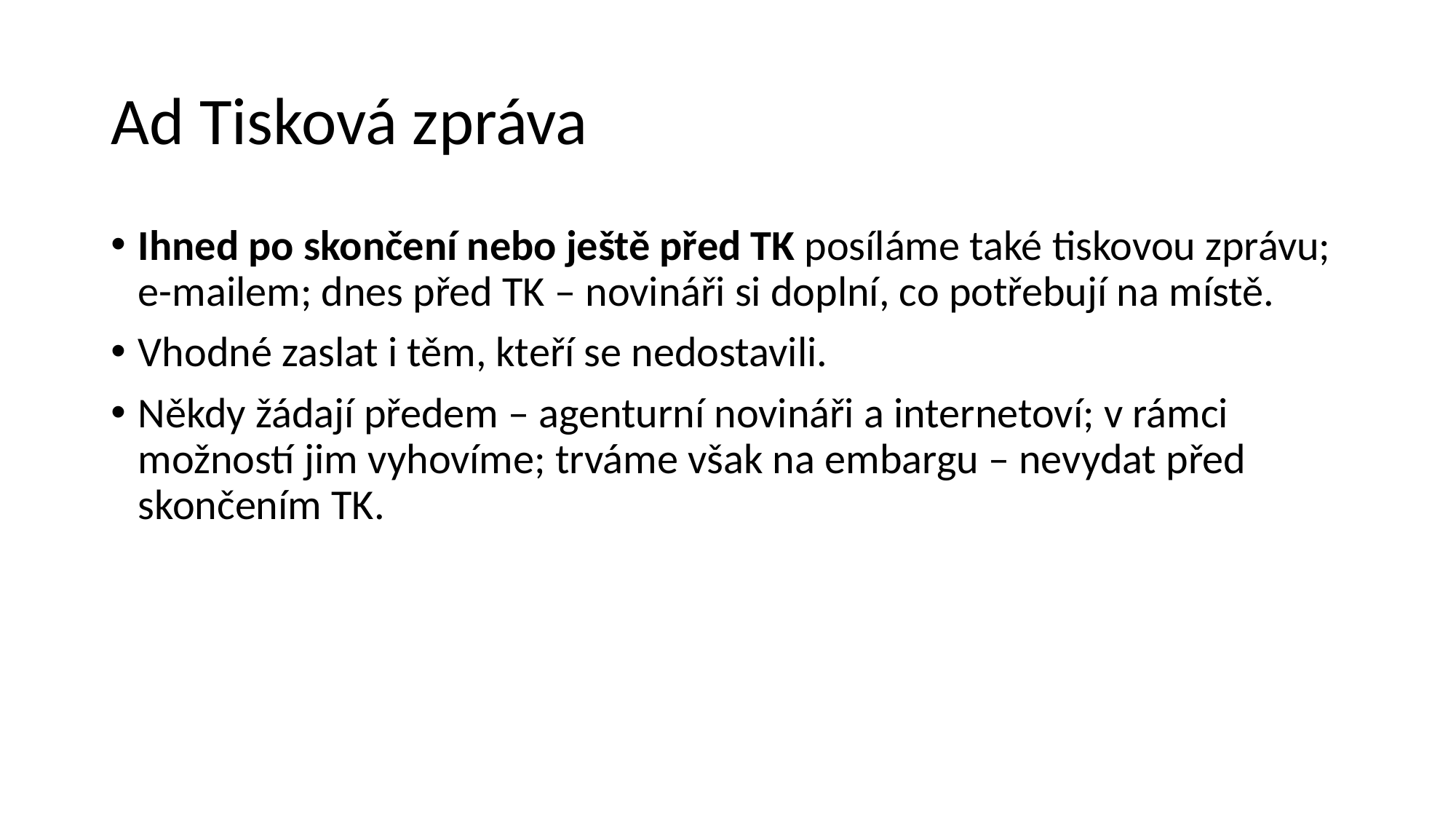

# Ad Tisková zpráva
Ihned po skončení nebo ještě před TK posíláme také tiskovou zprávu; e-mailem; dnes před TK – novináři si doplní, co potřebují na místě.
Vhodné zaslat i těm, kteří se nedostavili.
Někdy žádají předem – agenturní novináři a internetoví; v rámci možností jim vyhovíme; trváme však na embargu – nevydat před skončením TK.